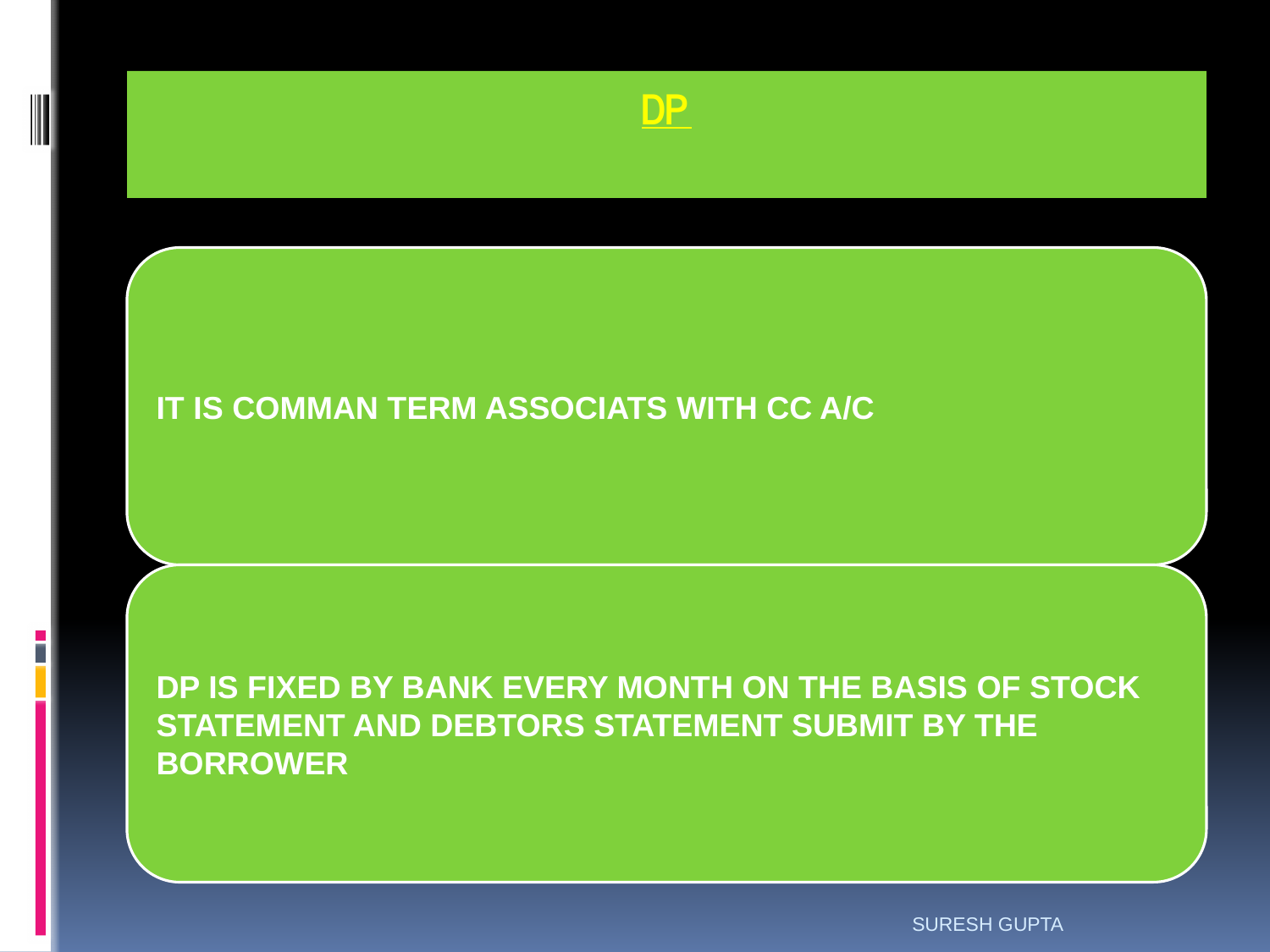

# DP
IT IS COMMAN TERM ASSOCIATS WITH CC A/C
DP IS FIXED BY BANK EVERY MONTH ON THE BASIS OF STOCK STATEMENT AND DEBTORS STATEMENT SUBMIT BY THE BORROWER
SURESH GUPTA